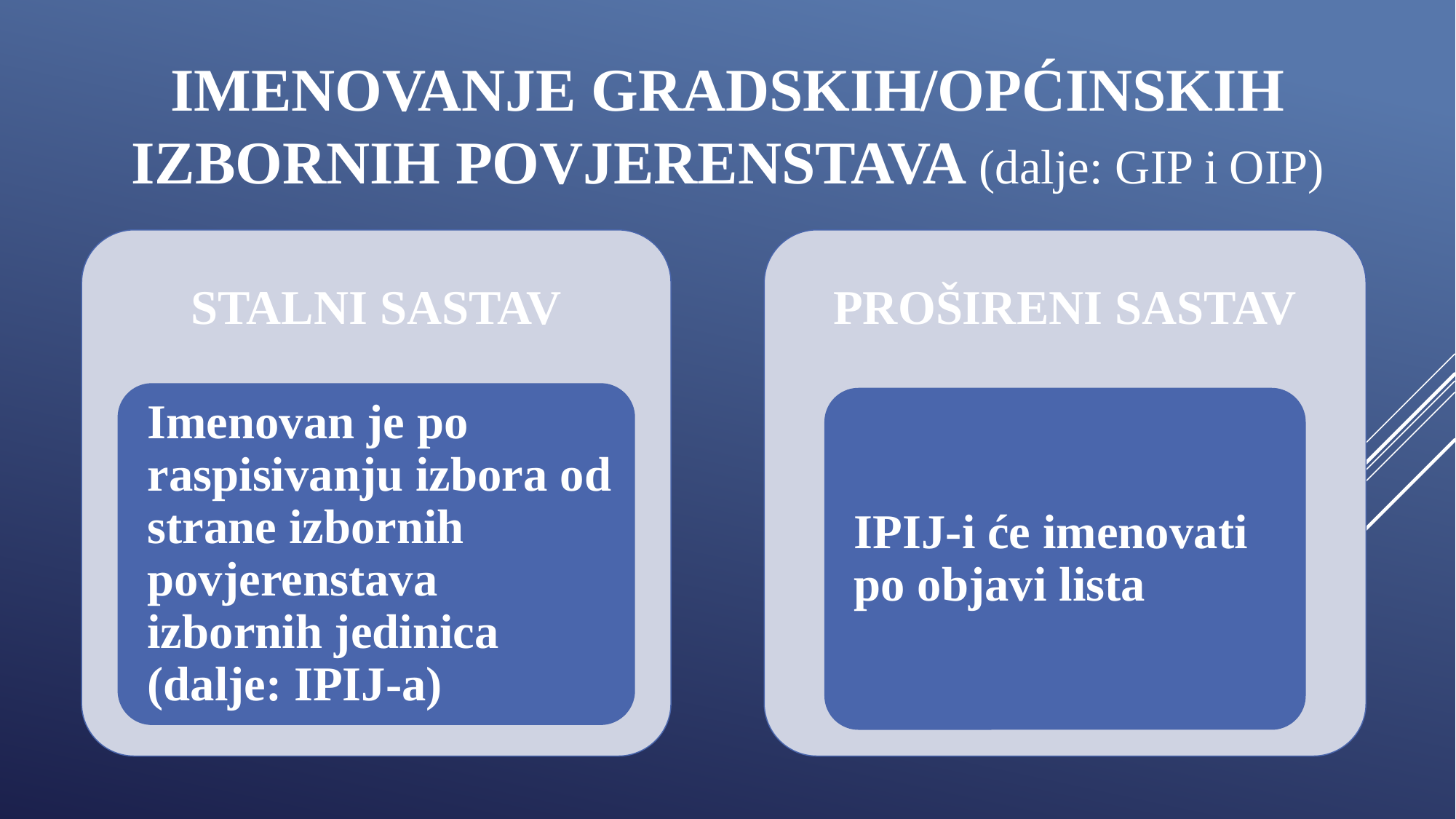

# Imenovanje GRADSKIH/OPĆINSKIH izbornih povjerenstava (dalje: GIP i OIP)
STALNI SASTAV
Imenovan je po raspisivanju izbora od strane izbornih povjerenstava izbornih jedinica (dalje: IPIJ-a)
PROŠIRENI SASTAV
IPIJ-i će imenovati po objavi lista